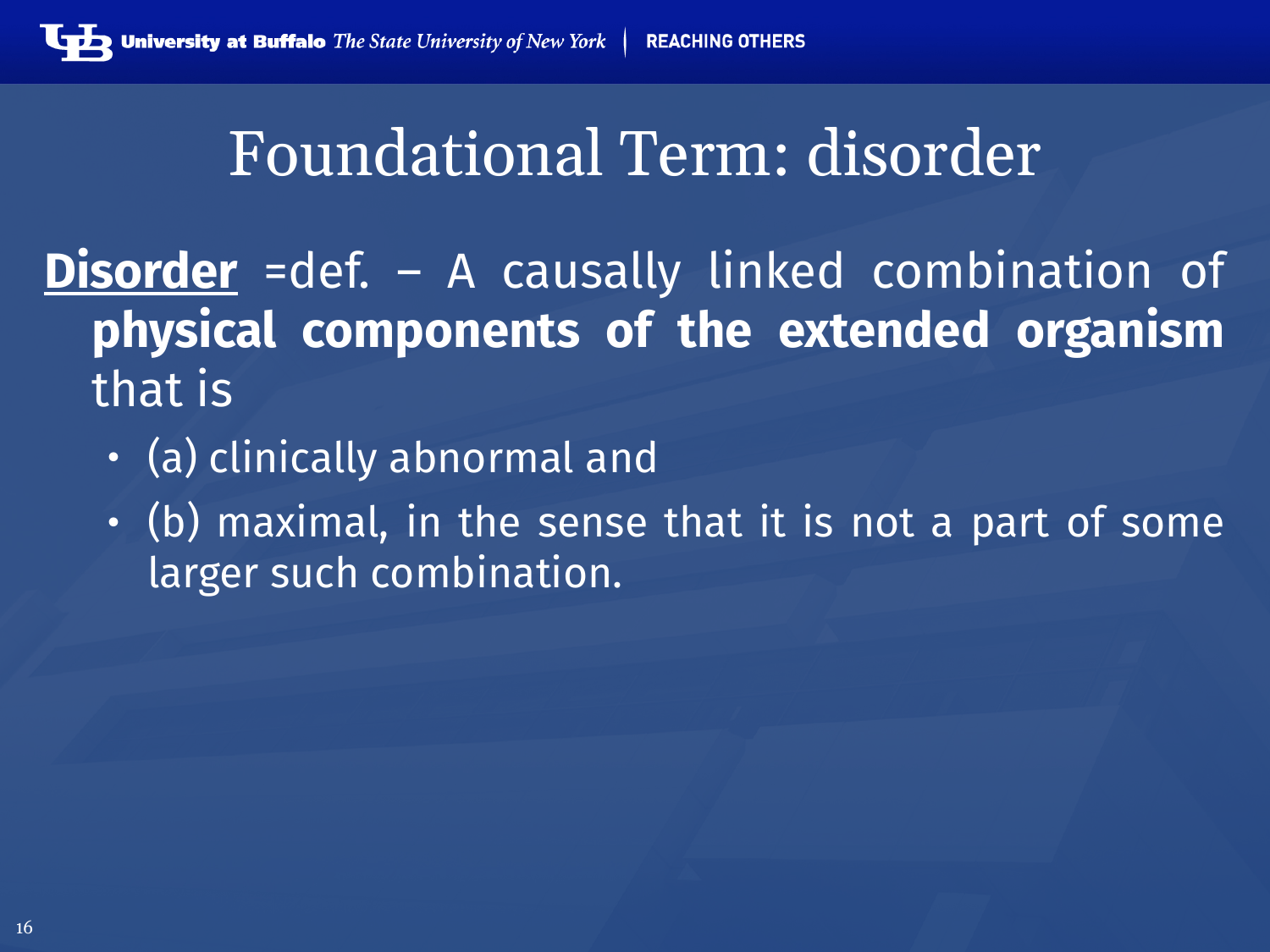

# Foundational Term: disorder
Disorder =def. – A causally linked combination of physical components of the extended organism that is
(a) clinically abnormal and
(b) maximal, in the sense that it is not a part of some larger such combination.